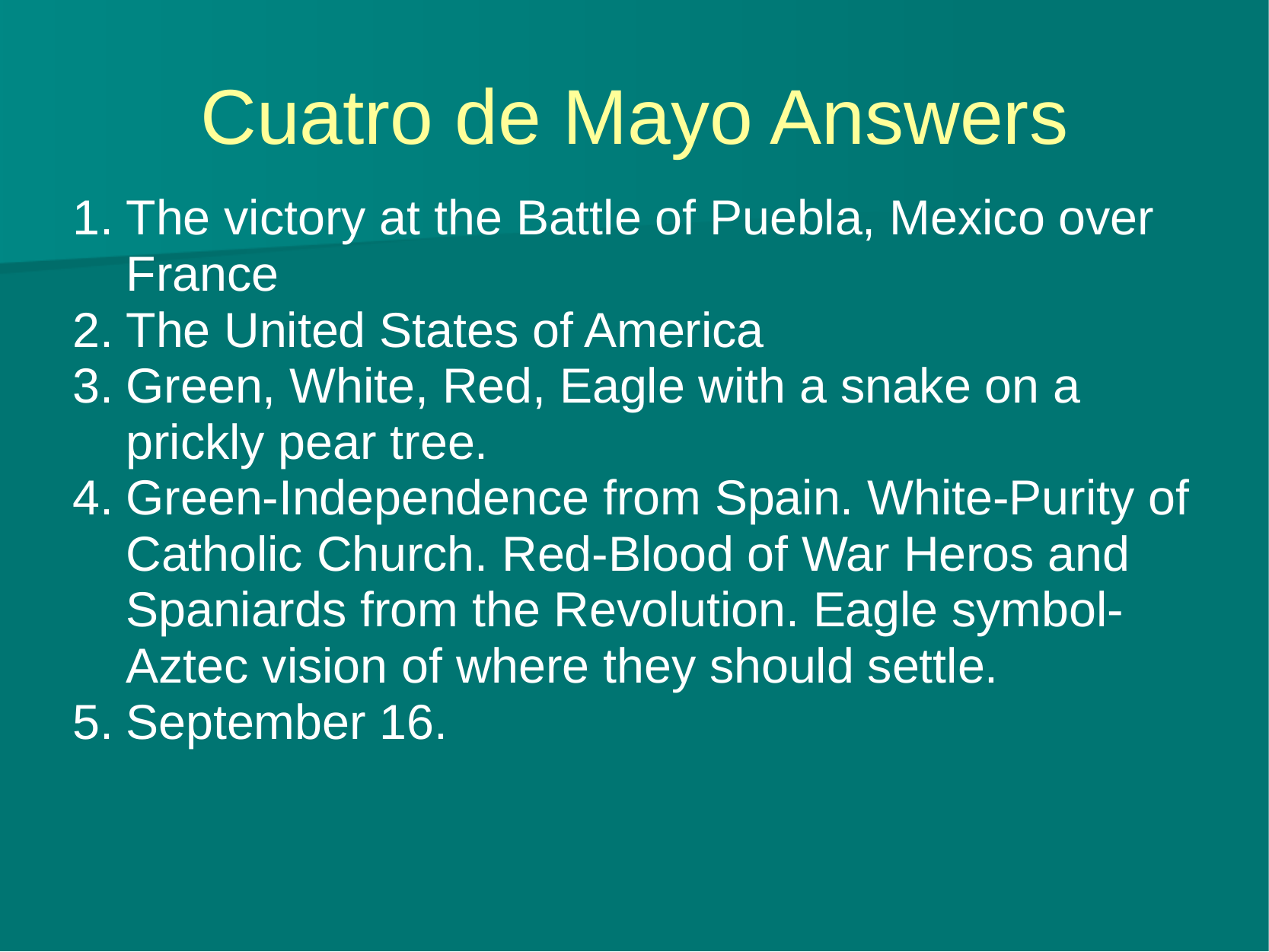

# Cuatro de Mayo Answers
The victory at the Battle of Puebla, Mexico over France
The United States of America
Green, White, Red, Eagle with a snake on a prickly pear tree.
Green-Independence from Spain. White-Purity of Catholic Church. Red-Blood of War Heros and Spaniards from the Revolution. Eagle symbol-Aztec vision of where they should settle.
September 16.